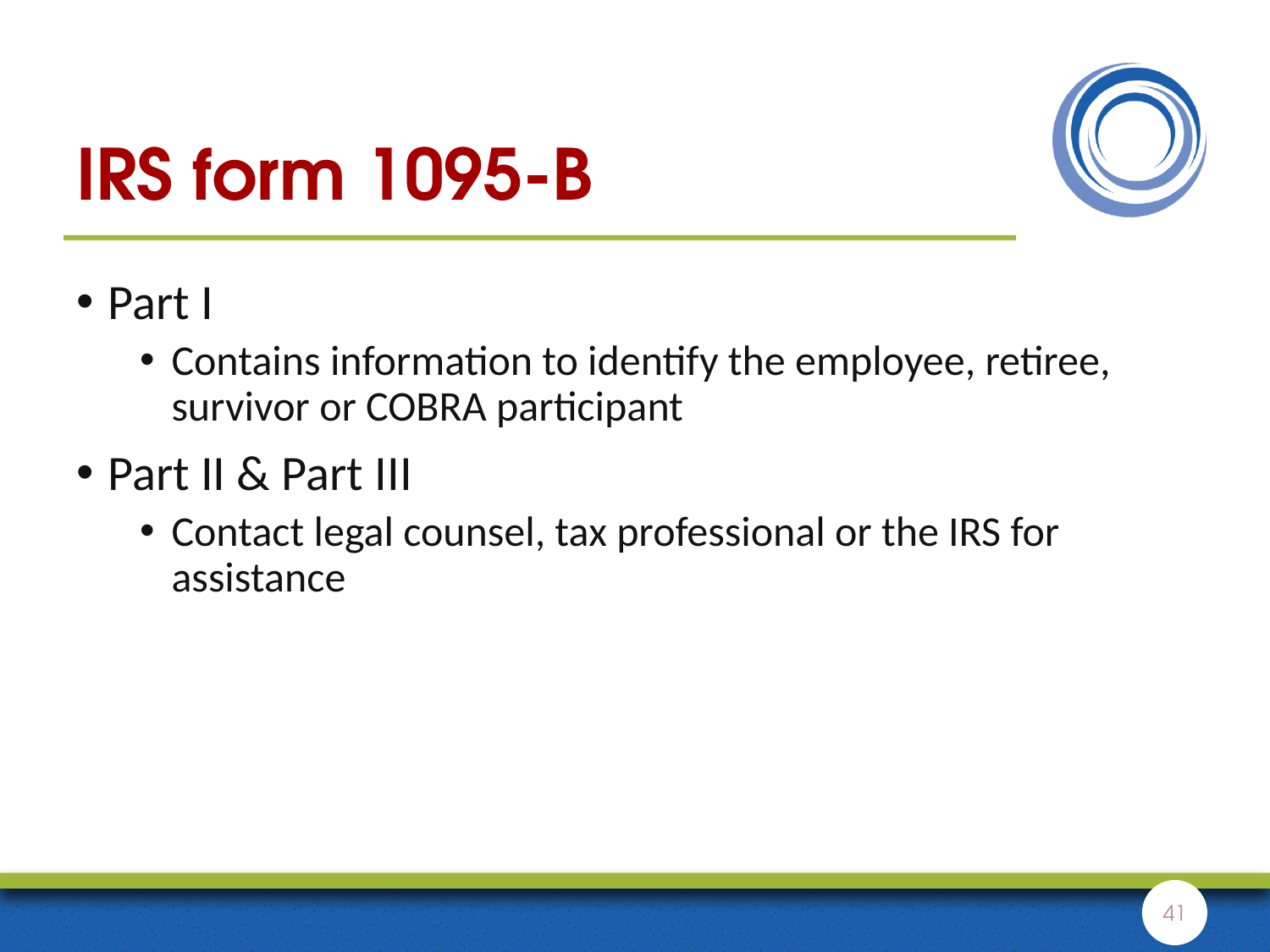

# IRS form 1095-B
Part I
Contains information to identify the employee, retiree, survivor or COBRA participant
Part II & Part III
Contact legal counsel, tax professional or the IRS for assistance

41